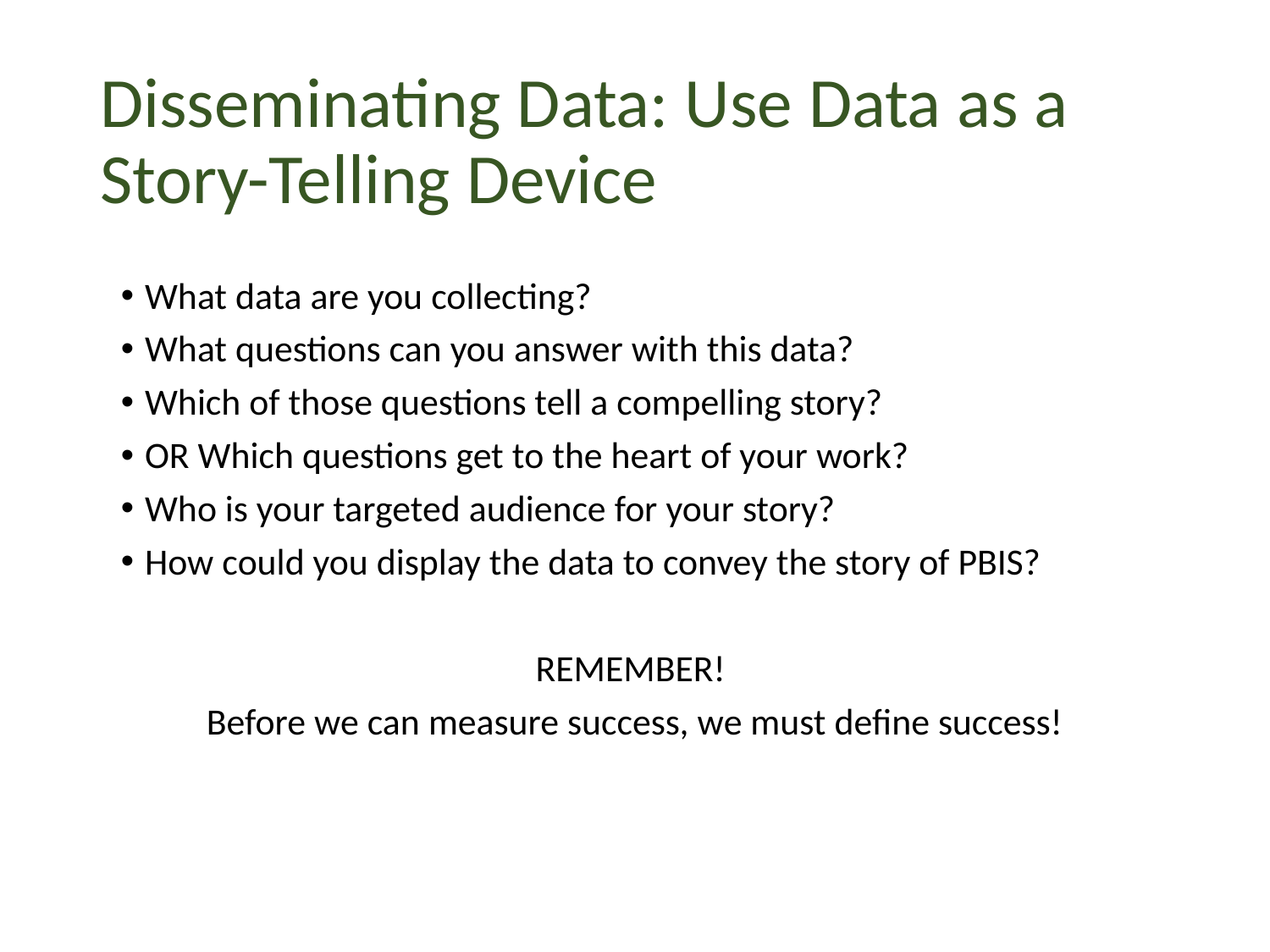

# Disseminating Data: Use Data as a Story-Telling Device
What data are you collecting?
What questions can you answer with this data?
Which of those questions tell a compelling story?
OR Which questions get to the heart of your work?
Who is your targeted audience for your story?
How could you display the data to convey the story of PBIS?

REMEMBER!
Before we can measure success, we must define success!